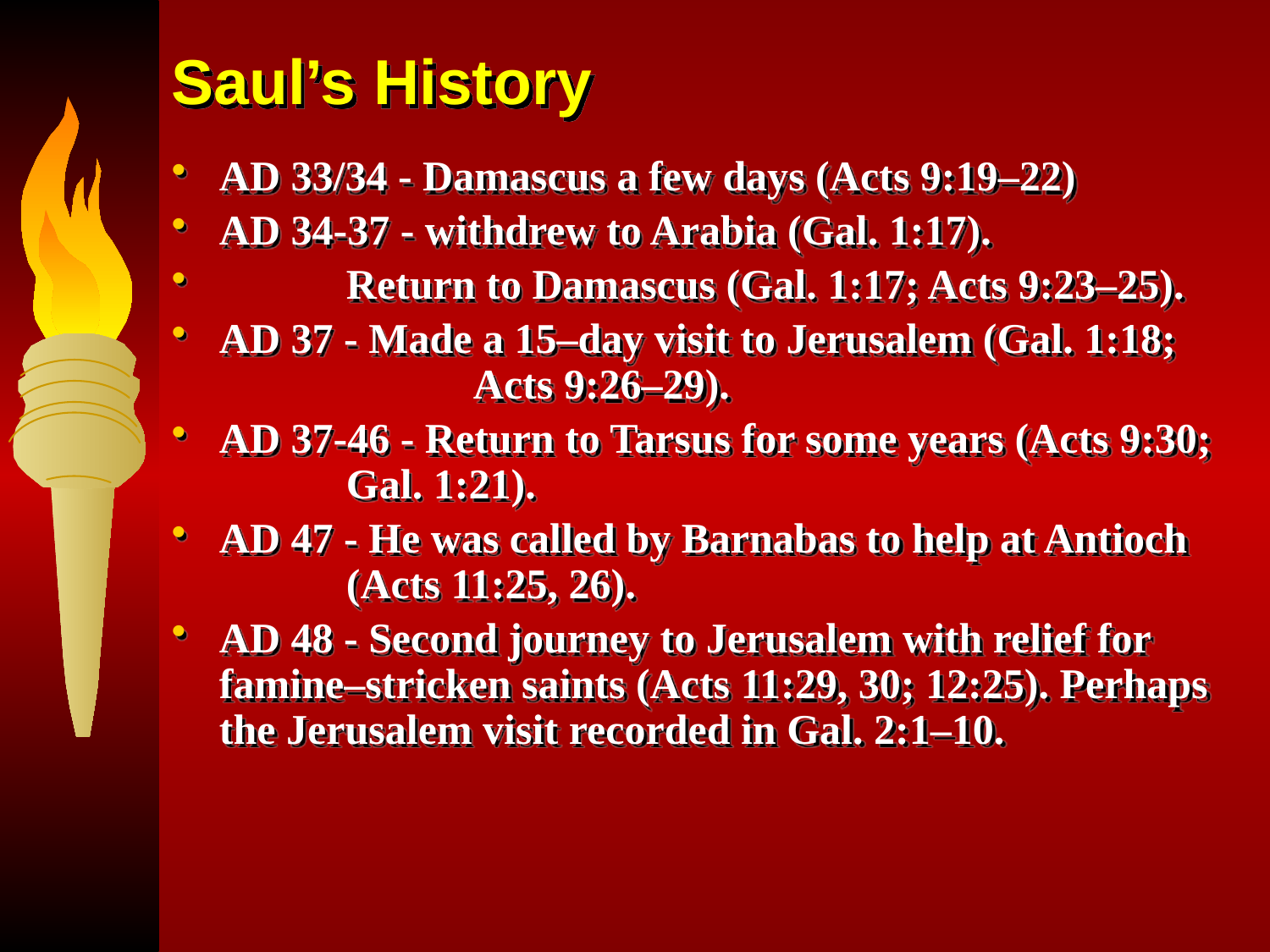

# Saul’s History
AD 33/34 - Damascus a few days (Acts 9:19–22)
AD 34-37 - withdrew to Arabia (Gal. 1:17).
	Return to Damascus (Gal. 1:17; Acts 9:23–25).
AD 37 - Made a 15–day visit to Jerusalem (Gal. 1:18; 		Acts 9:26–29).
AD 37-46 - Return to Tarsus for some years (Acts 9:30; 	Gal. 1:21).
AD 47 - He was called by Barnabas to help at Antioch 	(Acts 11:25, 26).
AD 48 - Second journey to Jerusalem with relief for famine–stricken saints (Acts 11:29, 30; 12:25). Perhaps the Jerusalem visit recorded in Gal. 2:1–10.